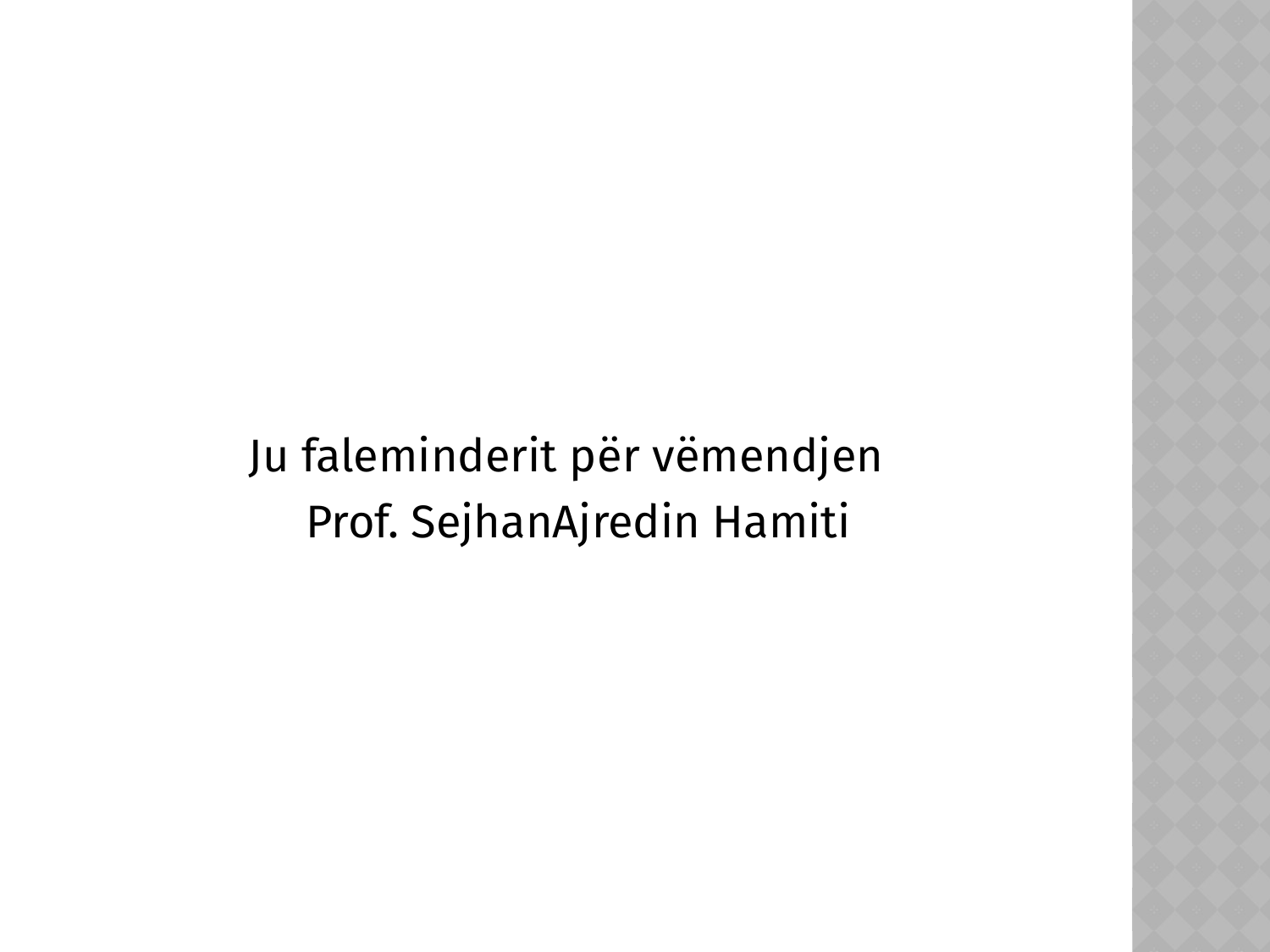

Ju faleminderit për vëmendjen
  Prof. SejhanAjredin Hamiti